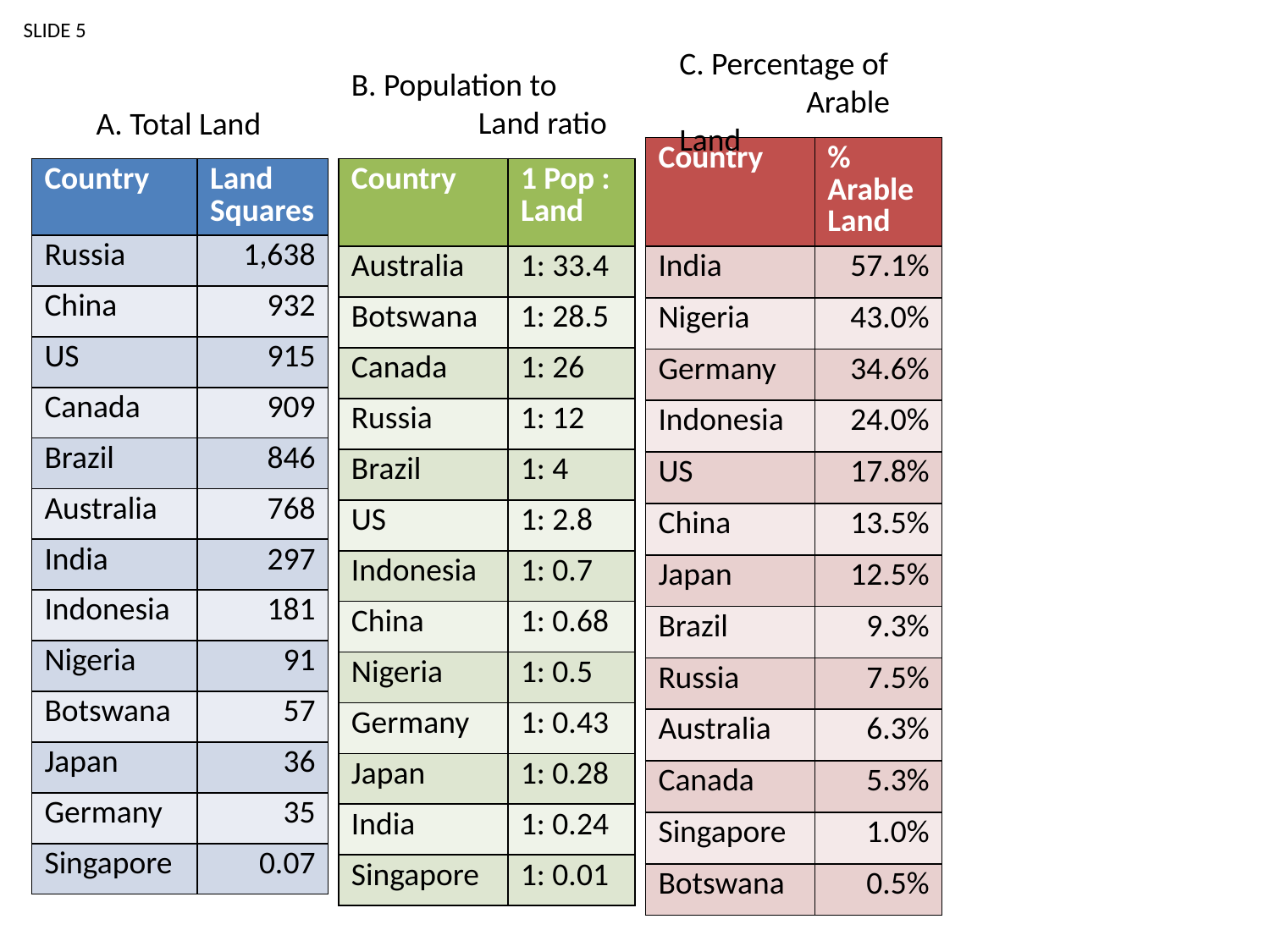

SLIDE 5
C. Percentage of 	Arable Land
B. Population to
	Land ratio
A. Total Land
| Country | % Arable Land |
| --- | --- |
| India | 57.1% |
| Nigeria | 43.0% |
| Germany | 34.6% |
| Indonesia | 24.0% |
| US | 17.8% |
| China | 13.5% |
| Japan | 12.5% |
| Brazil | 9.3% |
| Russia | 7.5% |
| Australia | 6.3% |
| Canada | 5.3% |
| Singapore | 1.0% |
| Botswana | 0.5% |
| Country | Land Squares |
| --- | --- |
| Russia | 1,638 |
| China | 932 |
| US | 915 |
| Canada | 909 |
| Brazil | 846 |
| Australia | 768 |
| India | 297 |
| Indonesia | 181 |
| Nigeria | 91 |
| Botswana | 57 |
| Japan | 36 |
| Germany | 35 |
| Singapore | 0.07 |
| Country | 1 Pop : Land |
| --- | --- |
| Australia | 1: 33.4 |
| Botswana | 1: 28.5 |
| Canada | 1: 26 |
| Russia | 1: 12 |
| Brazil | 1: 4 |
| US | 1: 2.8 |
| Indonesia | 1: 0.7 |
| China | 1: 0.68 |
| Nigeria | 1: 0.5 |
| Germany | 1: 0.43 |
| Japan | 1: 0.28 |
| India | 1: 0.24 |
| Singapore | 1: 0.01 |